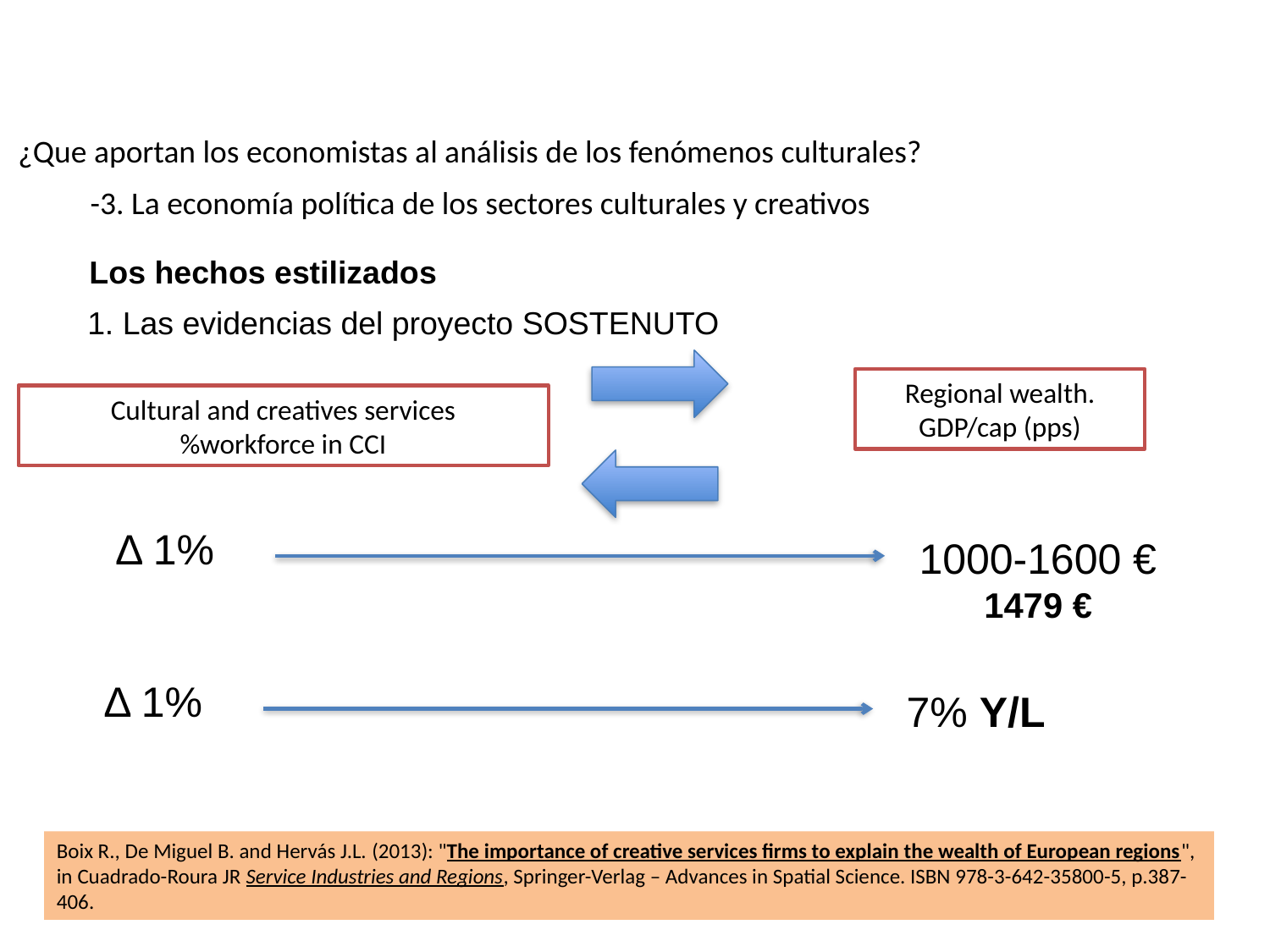

¿Que aportan los economistas al análisis de los fenómenos culturales?
-3. La economía política de los sectores culturales y creativos
Los hechos estilizados
1. Las evidencias del proyecto SOSTENUTO

Regional wealth.
GDP/cap (pps)
Cultural and creatives services
%workforce in CCI

Δ 1%
1000-1600 €
1479 €
Δ 1%
7% Y/L
Boix R., De Miguel B. and Hervás J.L. (2013): "The importance of creative services firms to explain the wealth of European regions", in Cuadrado-Roura JR Service Industries and Regions, Springer-Verlag – Advances in Spatial Science. ISBN 978-3-642-35800-5, p.387-406.